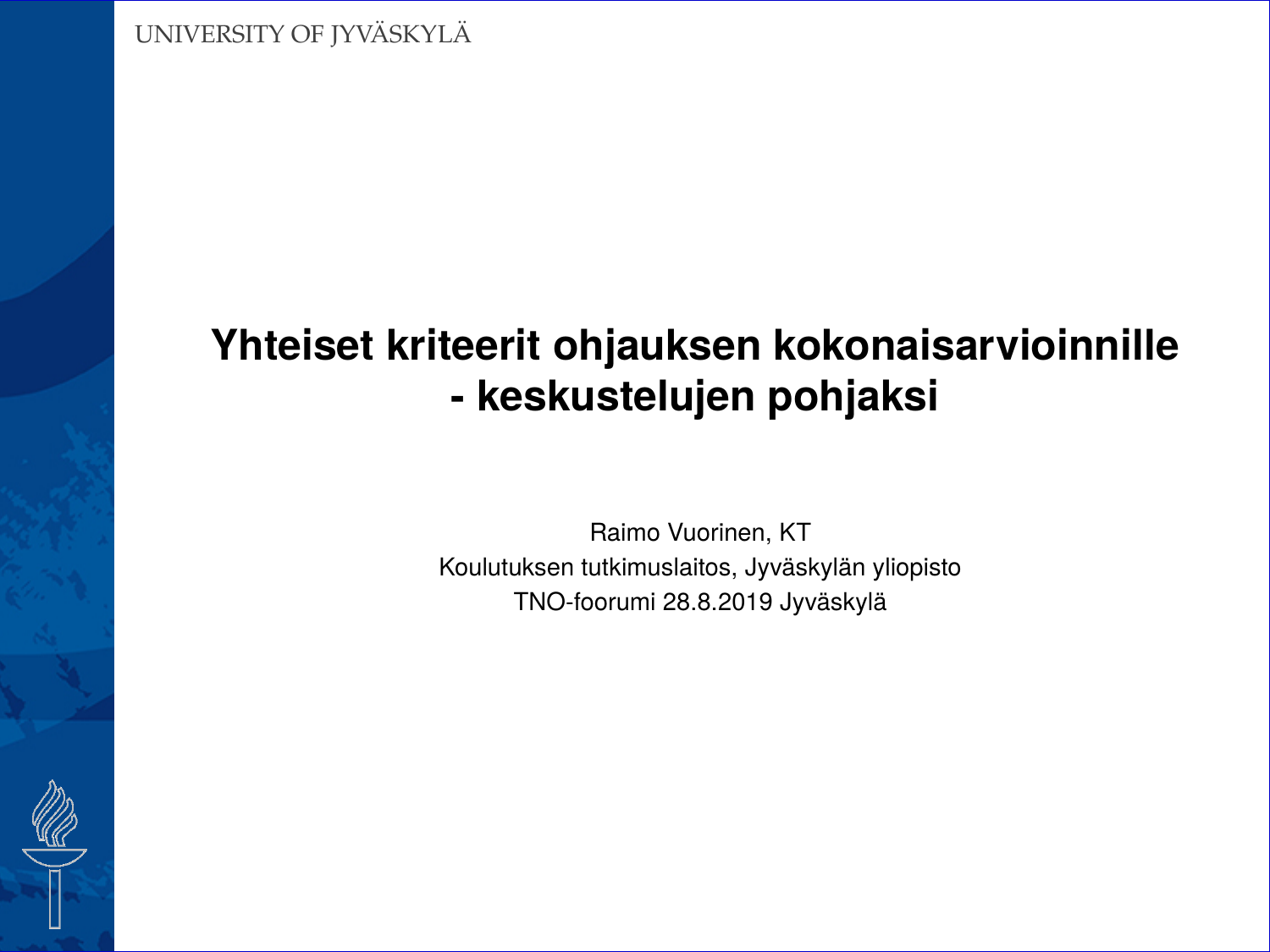

# Yhteiset kriteerit ohjauksen kokonaisarvioinnille - keskustelujen pohjaksi
Raimo Vuorinen, KT
Koulutuksen tutkimuslaitos, Jyväskylän yliopisto
TNO-foorumi 28.8.2019 Jyväskylä